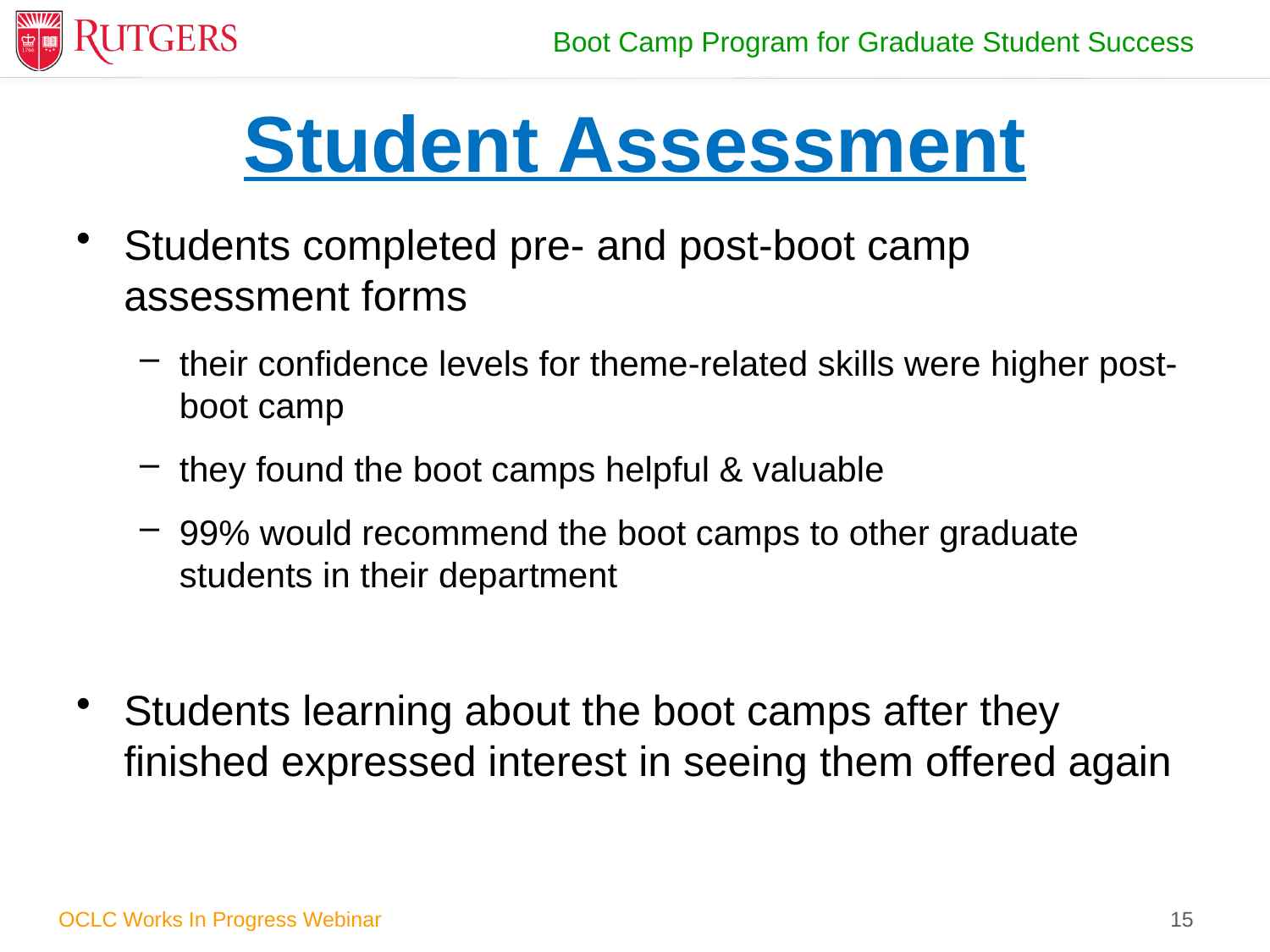

# Student Assessment
Students completed pre- and post-boot camp assessment forms
their confidence levels for theme-related skills were higher post-boot camp
they found the boot camps helpful & valuable
99% would recommend the boot camps to other graduate students in their department

Students learning about the boot camps after they finished expressed interest in seeing them offered again
15